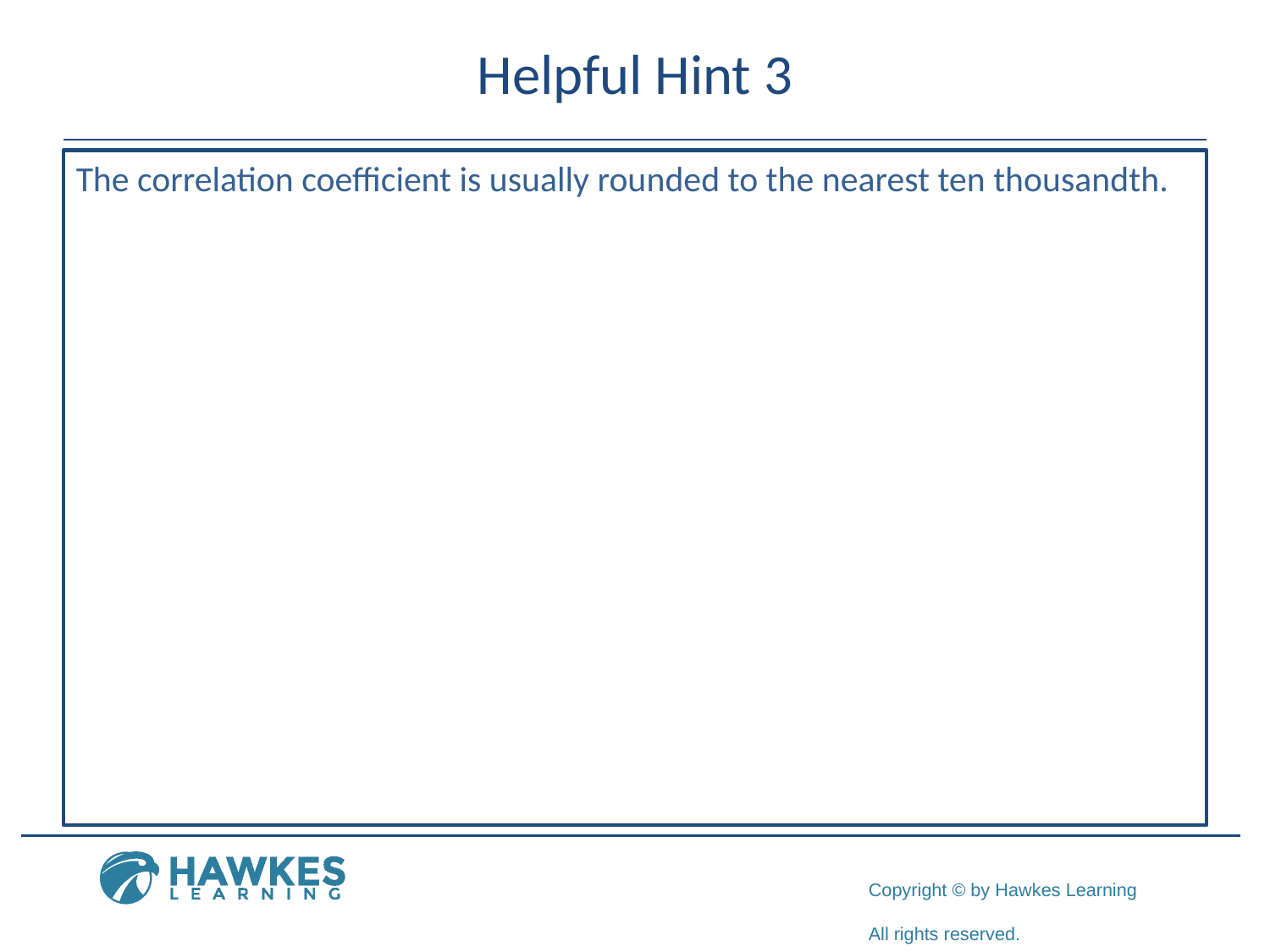

# Helpful Hint 3
The correlation coefficient is usually rounded to the nearest ten thousandth.